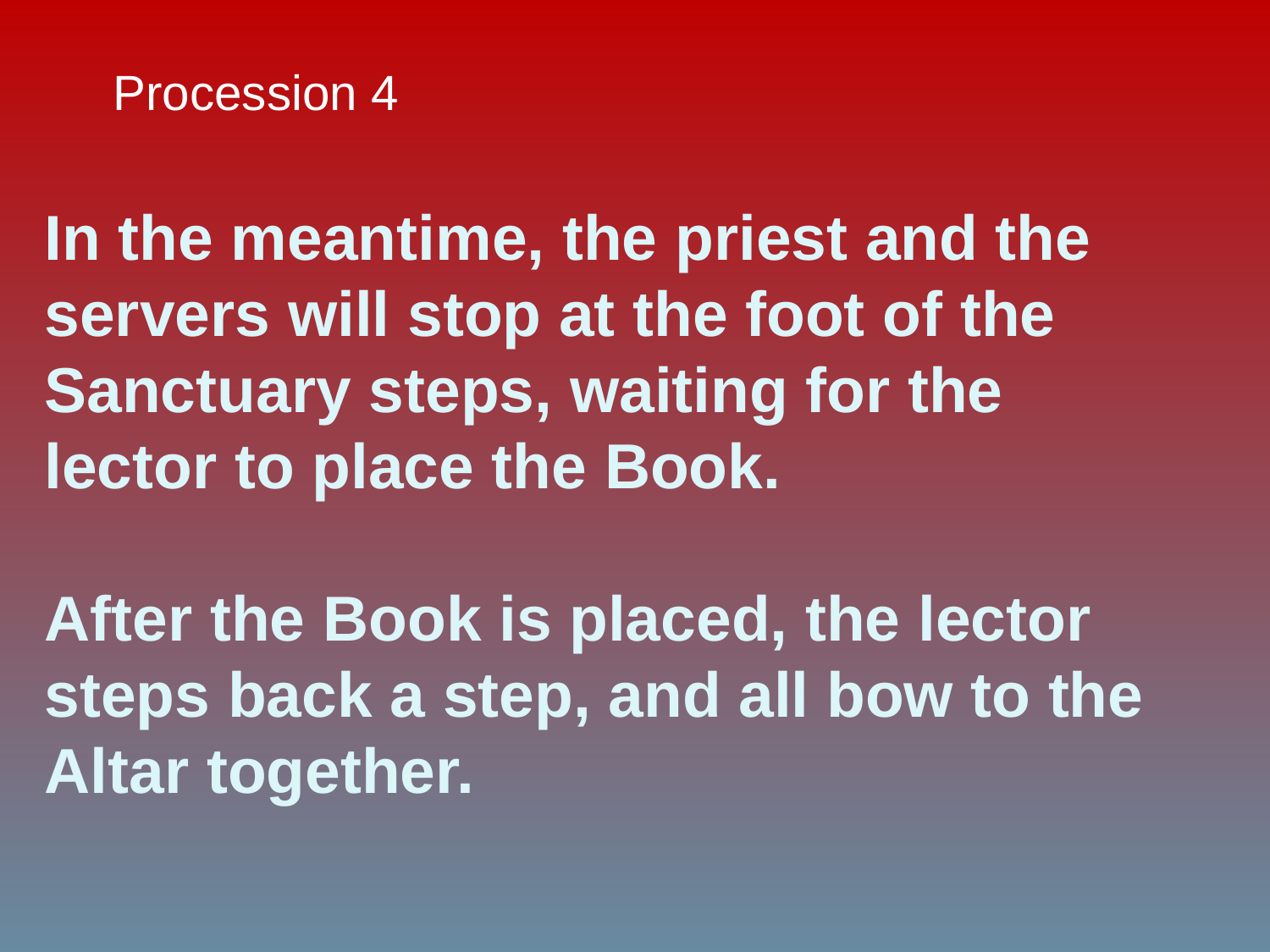

Procession 4
# In the meantime, the priest and the servers will stop at the foot of the Sanctuary steps, waiting for the lector to place the Book. After the Book is placed, the lector steps back a step, and all bow to the Altar together.